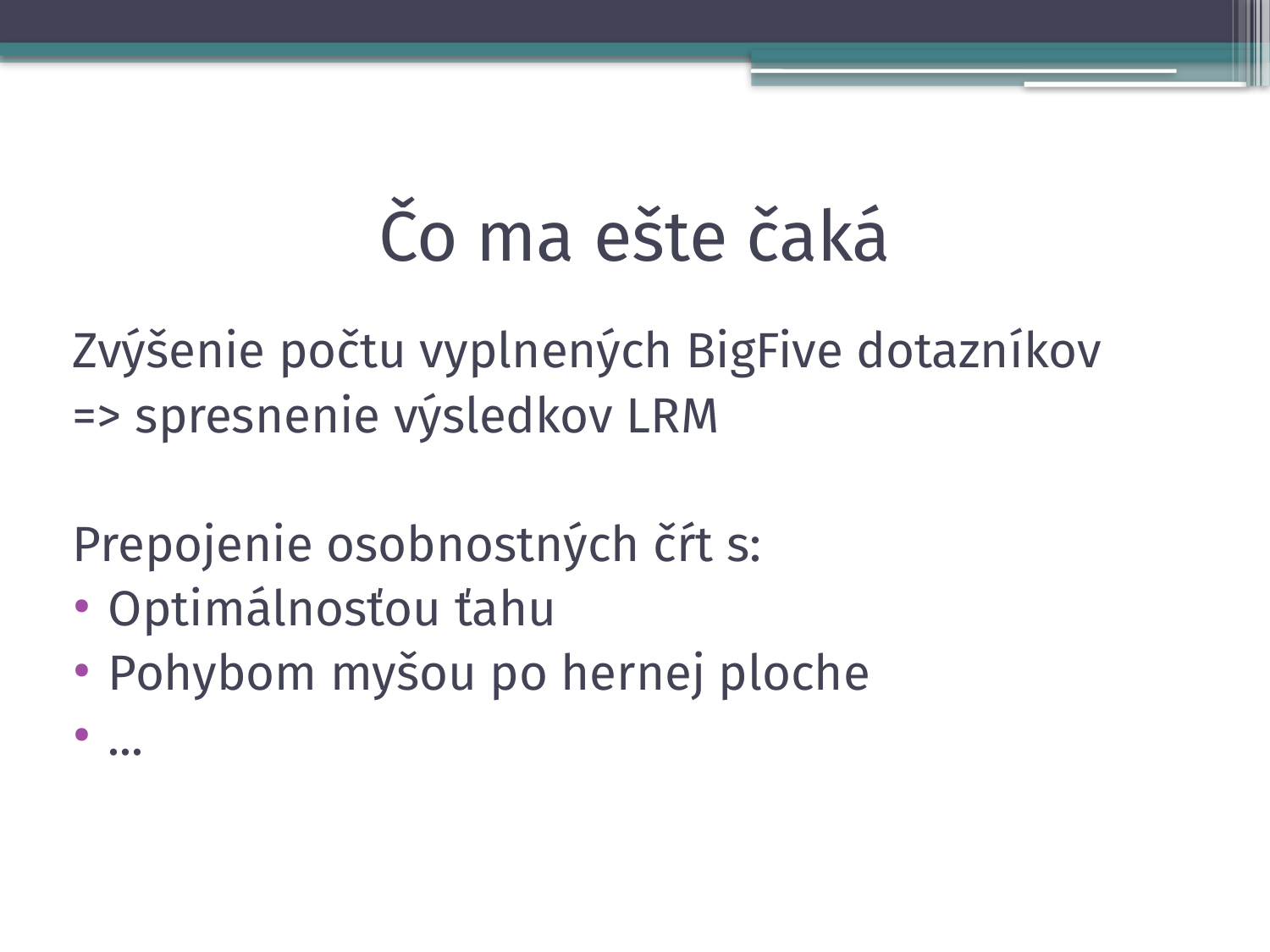

# Čo ma ešte čaká
Zvýšenie počtu vyplnených BigFive dotazníkov
=> spresnenie výsledkov LRM

Prepojenie osobnostných čŕt s:
Optimálnosťou ťahu
Pohybom myšou po hernej ploche
...